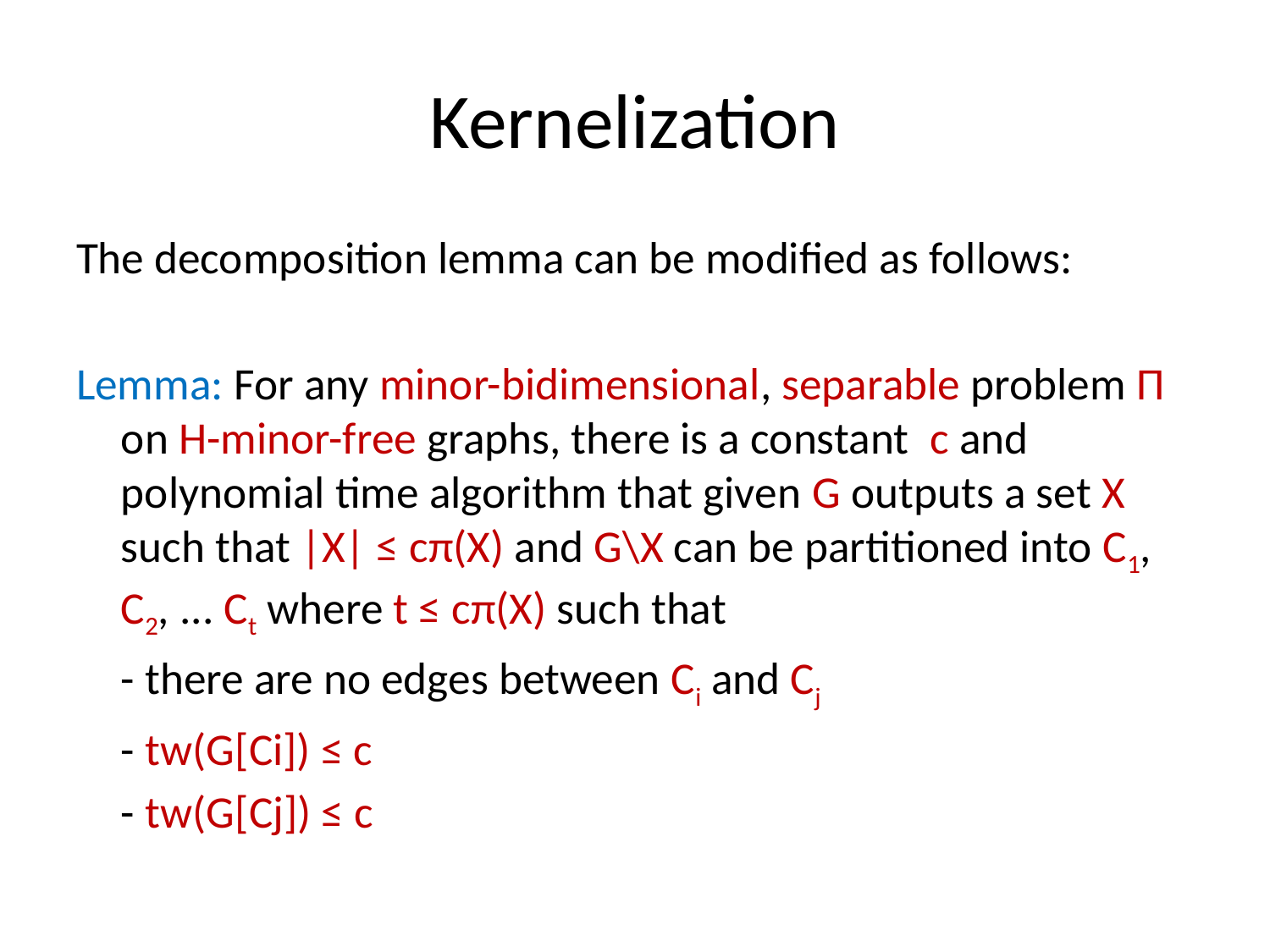

# Kernelization
The decomposition lemma can be modified as follows:

Lemma: For any minor-bidimensional, separable problem Π on H-minor-free graphs, there is a constant  c and polynomial time algorithm that given G outputs a set X such that |X| ≤ cπ(X) and G\X can be partitioned into C1, C2, ... Ct where t ≤ cπ(X) such that
		- there are no edges between Ci and Cj
		- tw(G[Ci]) ≤ c
		- tw(G[Cj]) ≤ c